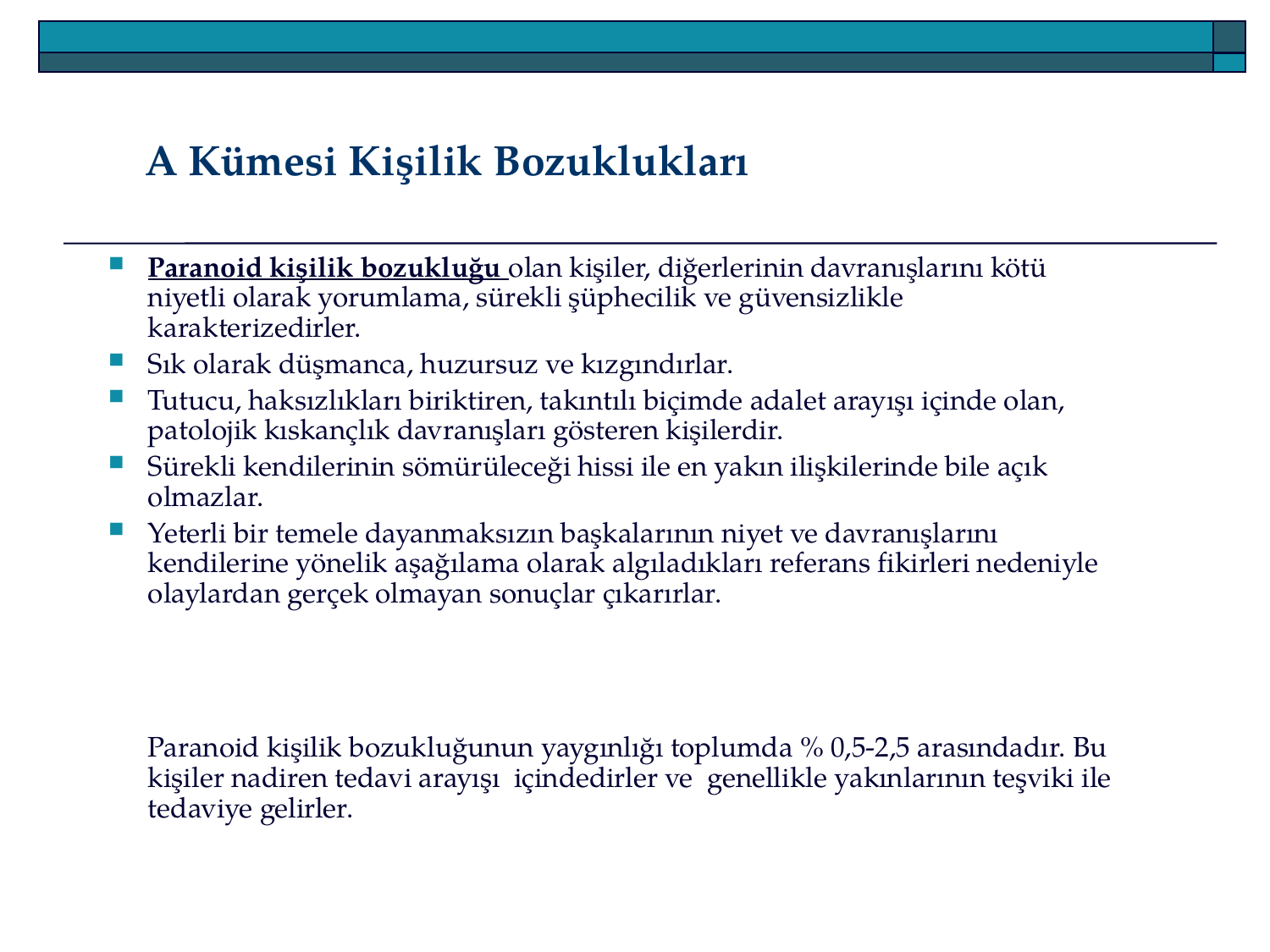

A Kümesi Kişilik Bozuklukları
Paranoid kişilik bozukluğu olan kişiler, diğerlerinin davranışlarını kötü niyetli olarak yorumlama, sürekli şüphecilik ve güvensizlikle karakterizedirler.
Sık olarak düşmanca, huzursuz ve kızgındırlar.
Tutucu, haksızlıkları biriktiren, takıntılı biçimde adalet arayışı içinde olan, patolojik kıskançlık davranışları gösteren kişilerdir.
Sürekli kendilerinin sömürüleceği hissi ile en yakın ilişkilerinde bile açık olmazlar.
Yeterli bir temele dayanmaksızın başkalarının niyet ve davranışlarını kendilerine yönelik aşağılama olarak algıladıkları referans fikirleri nedeniyle olaylardan gerçek olmayan sonuçlar çıkarırlar.

	Paranoid kişilik bozukluğunun yaygınlığı toplumda % 0,5-2,5 arasındadır. Bu kişiler nadiren tedavi arayışı  içindedirler ve  genellikle yakınlarının teşviki ile tedaviye gelirler.